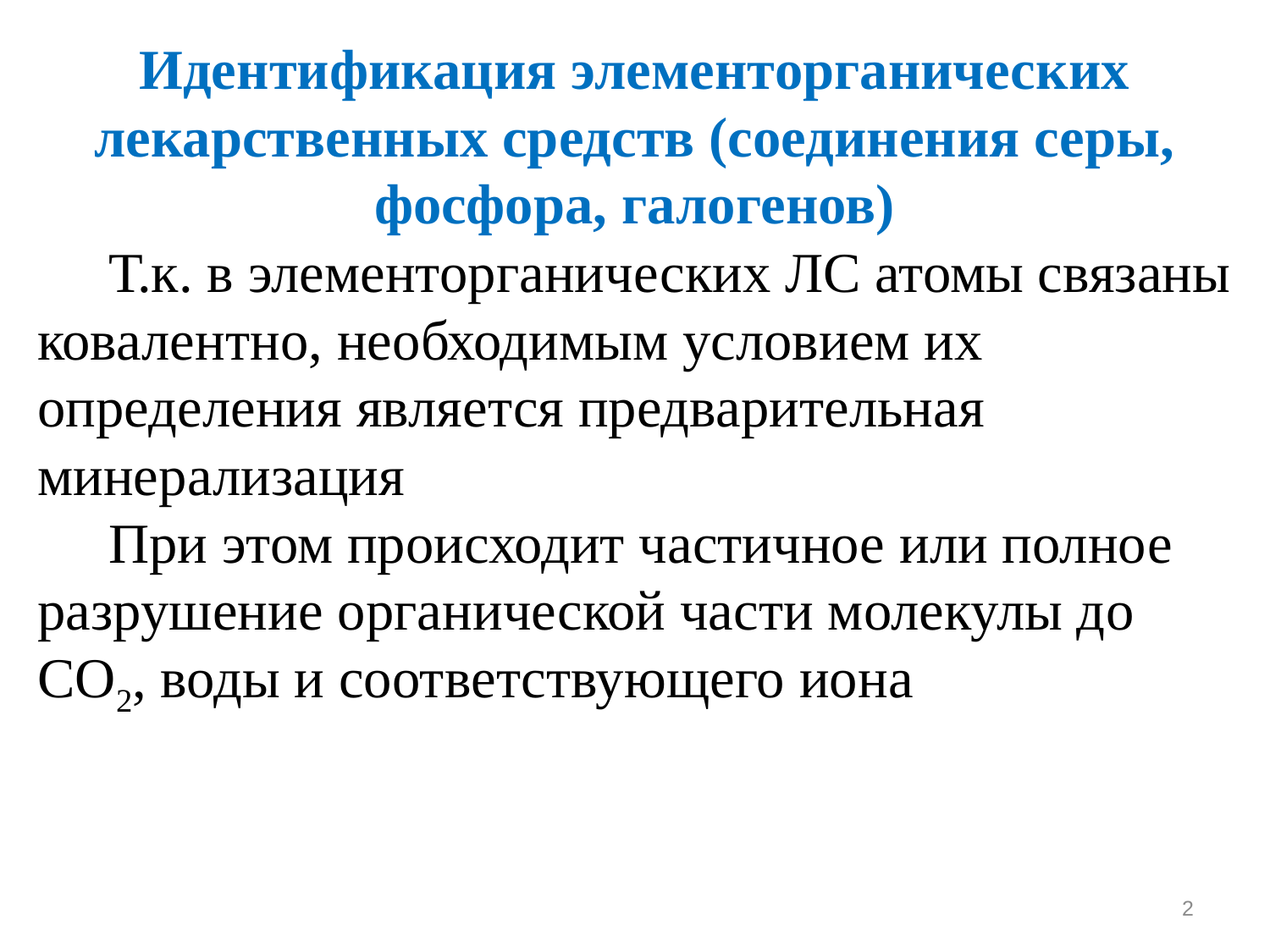

Идентификация элементорганических лекарственных средств (соединения серы, фосфора, галогенов)
     Т.к. в элементорганических ЛС атомы связаны ковалентно, необходимым условием их определения является предварительная минерализация
     При этом происходит частичное или полное разрушение органической части молекулы до CO2, воды и соответствующего иона
2